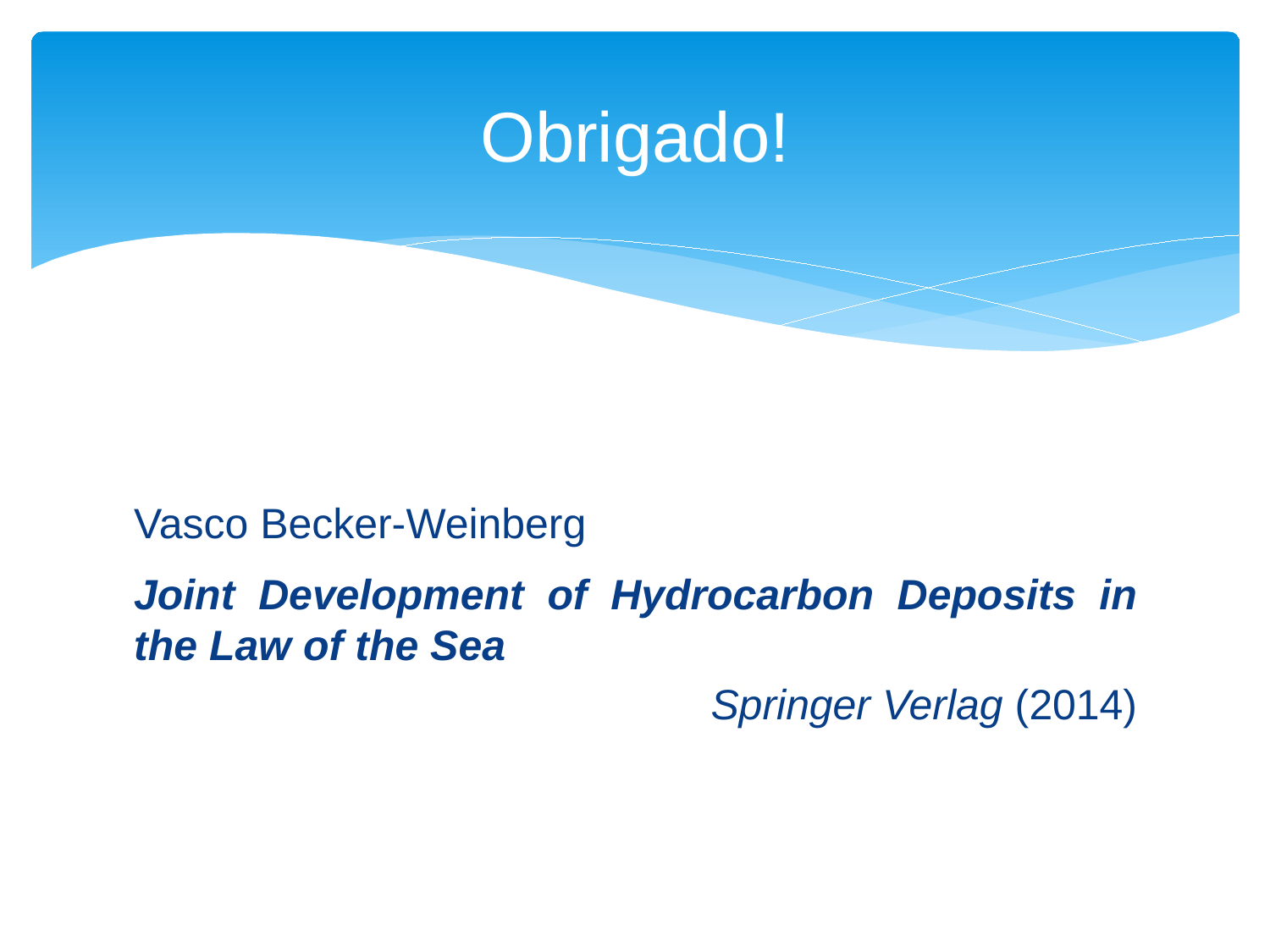

# Obrigado!

Vasco Becker-Weinberg

Joint Development of Hydrocarbon Deposits in the Law of the Sea
Springer Verlag (2014)